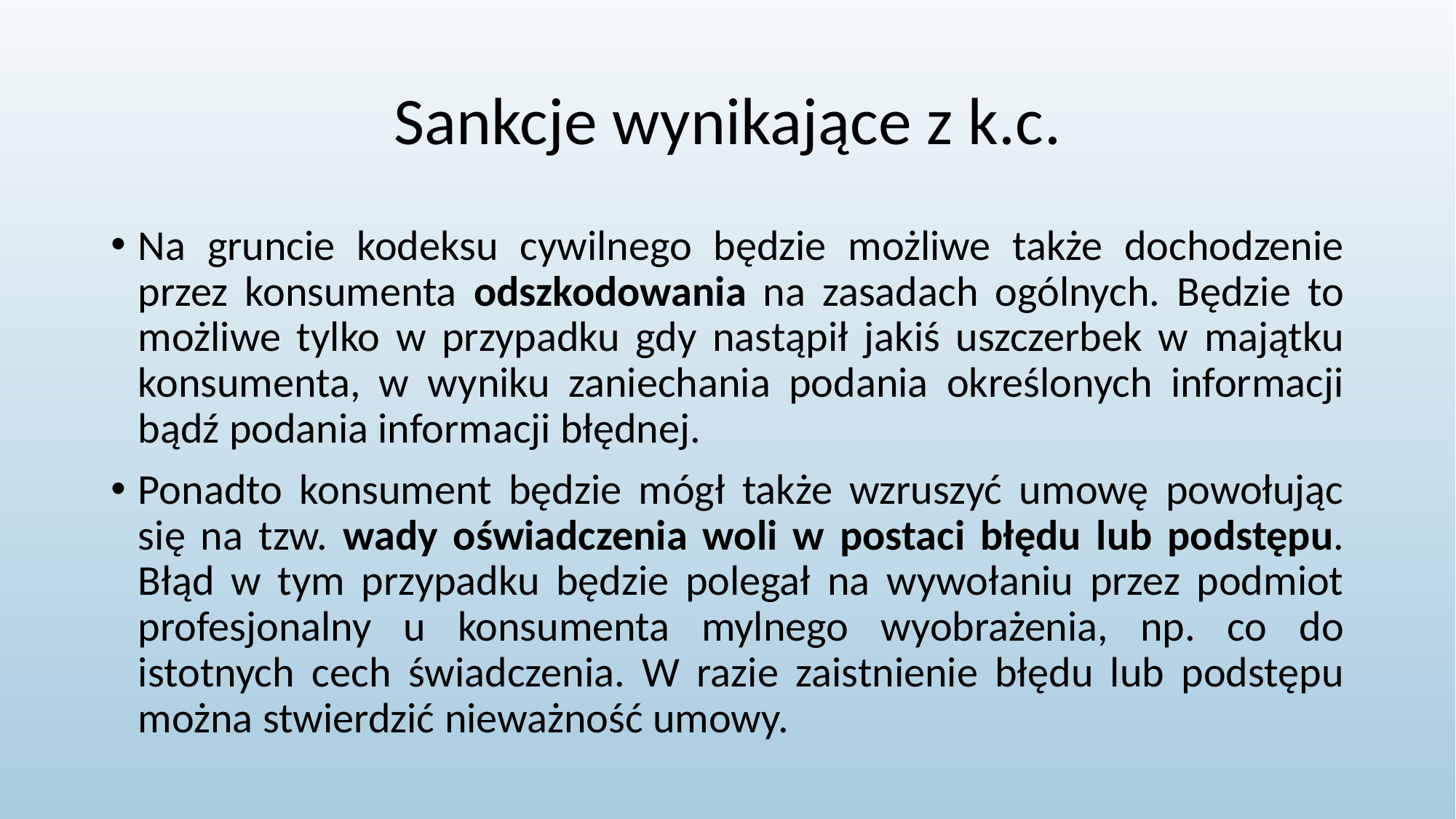

# Sankcje wynikające z k.c.
Na gruncie kodeksu cywilnego będzie możliwe także dochodzenie przez konsumenta odszkodowania na zasadach ogólnych. Będzie to możliwe tylko w przypadku gdy nastąpił jakiś uszczerbek w majątku konsumenta, w wyniku zaniechania podania określonych informacji bądź podania informacji błędnej.
Ponadto konsument będzie mógł także wzruszyć umowę powołując się na tzw. wady oświadczenia woli w postaci błędu lub podstępu. Błąd w tym przypadku będzie polegał na wywołaniu przez podmiot profesjonalny u konsumenta mylnego wyobrażenia, np. co do istotnych cech świadczenia. W razie zaistnienie błędu lub podstępu można stwierdzić nieważność umowy.